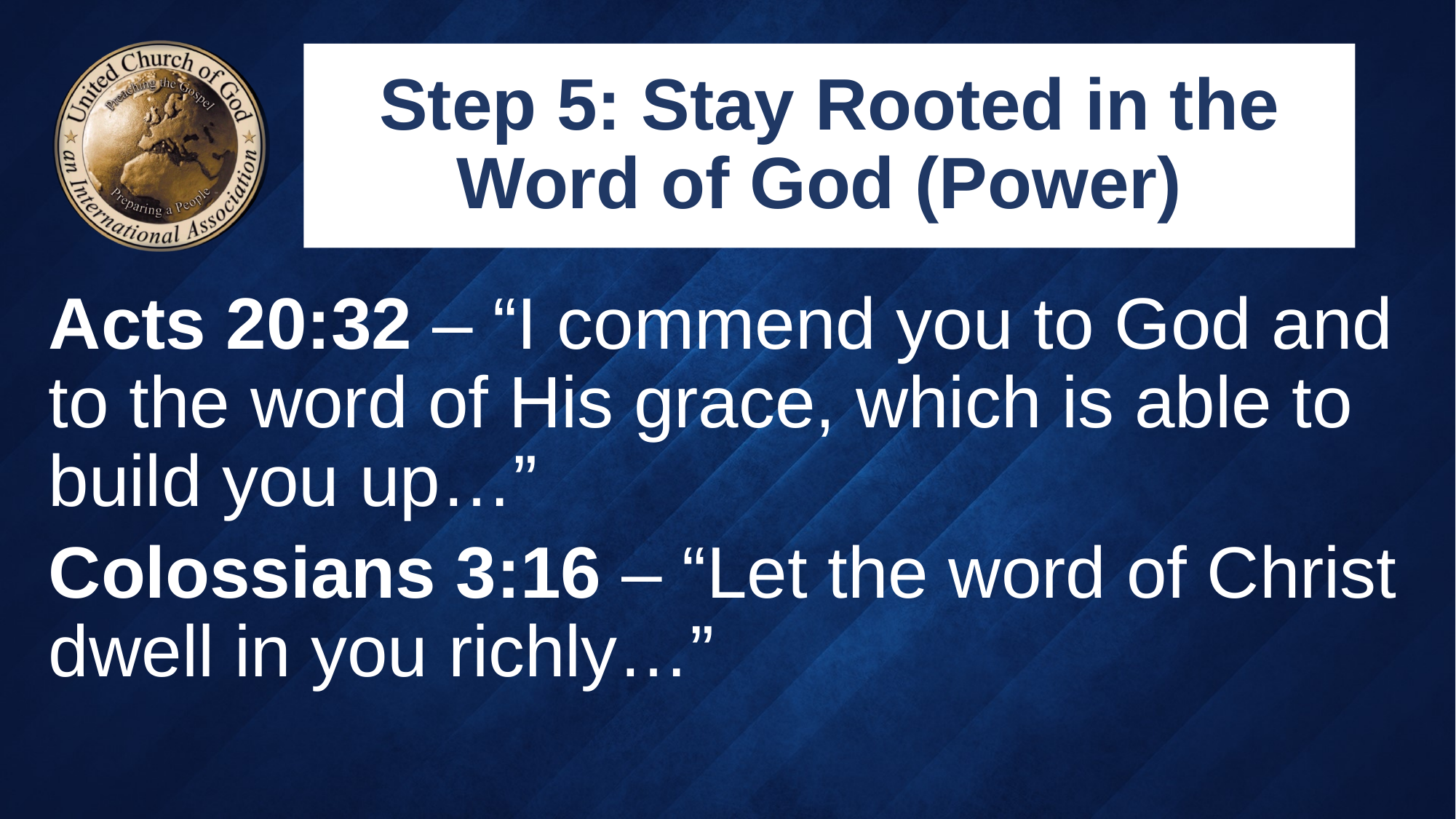

# Step 5: Stay Rooted in the Word of God (Power)
Acts 20:32 – “I commend you to God and to the word of His grace, which is able to build you up…”

Colossians 3:16 – “Let the word of Christ dwell in you richly…”